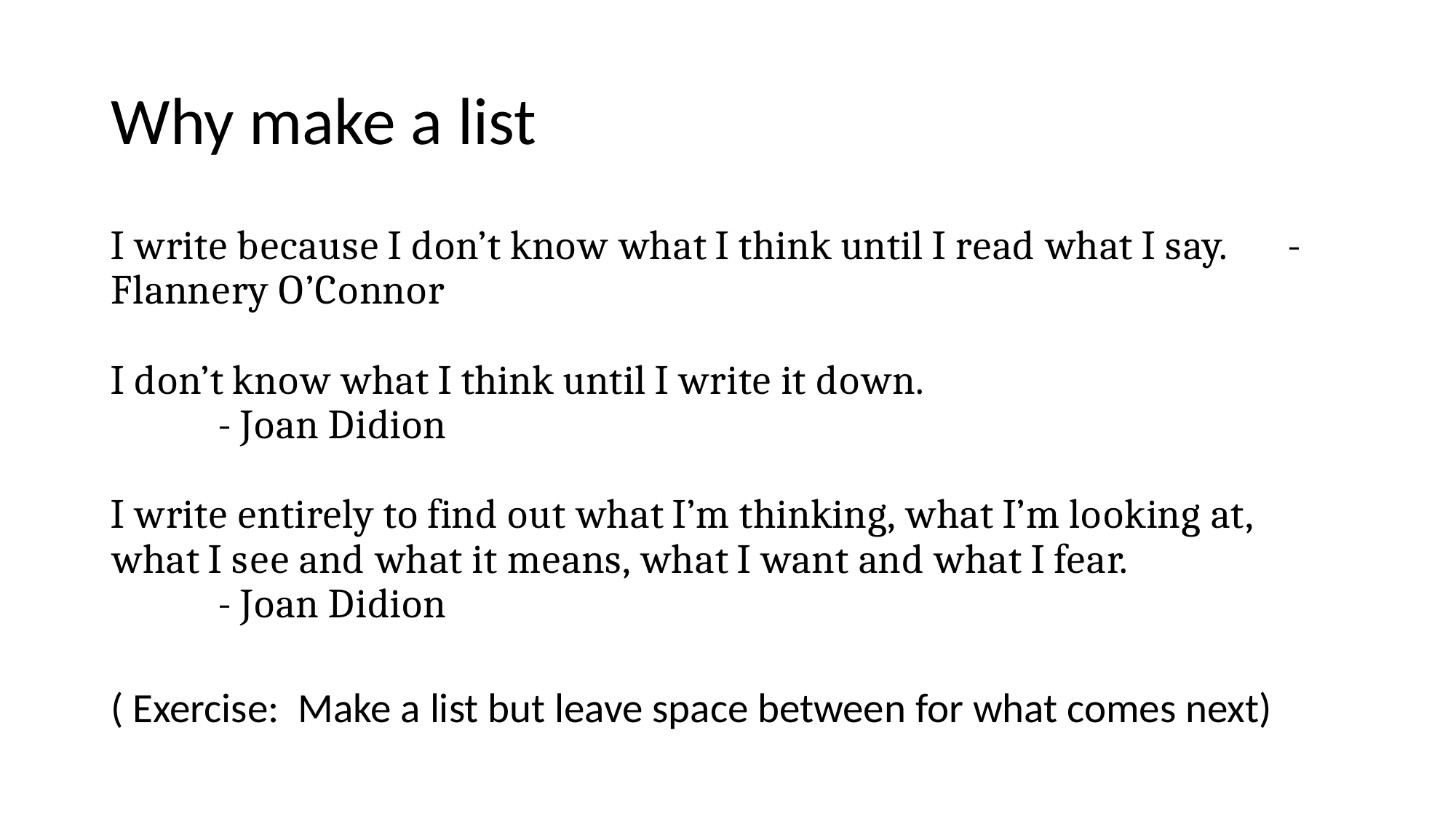

# Why make a list
I write because I don’t know what I think until I read what I say.  						-Flannery O’Connor

I don’t know what I think until I write it down.
					- Joan Didion

I write entirely to find out what I’m thinking, what I’m looking at, what I see and what it means, what I want and what I fear.
					- Joan Didion

( Exercise:  Make a list but leave space between for what comes next)